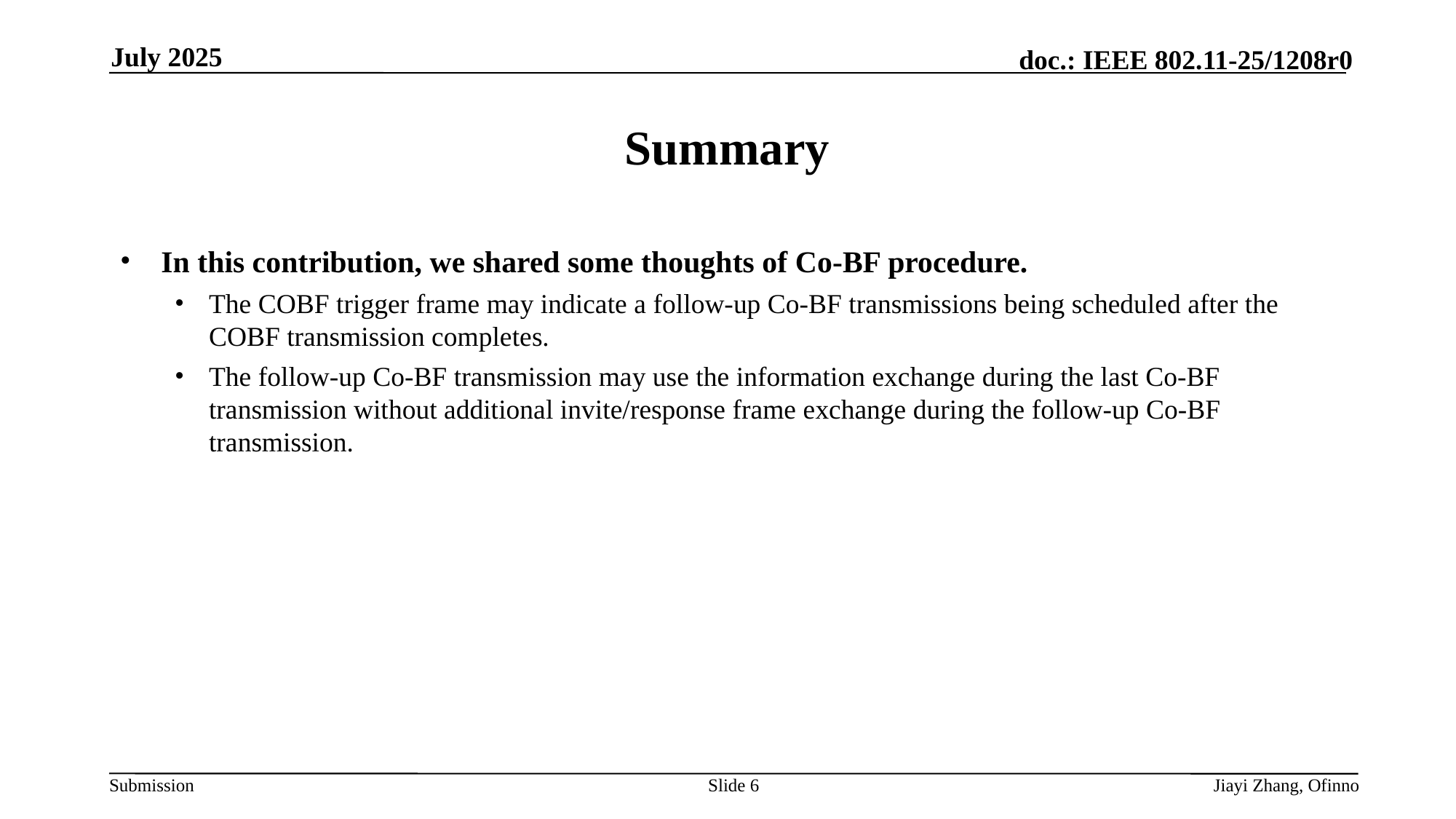

July 2025
# Summary
In this contribution, we shared some thoughts of Co-BF procedure.
The COBF trigger frame may indicate a follow-up Co-BF transmissions being scheduled after the COBF transmission completes.
The follow-up Co-BF transmission may use the information exchange during the last Co-BF transmission without additional invite/response frame exchange during the follow-up Co-BF transmission.
Slide 6
Jiayi Zhang, Ofinno